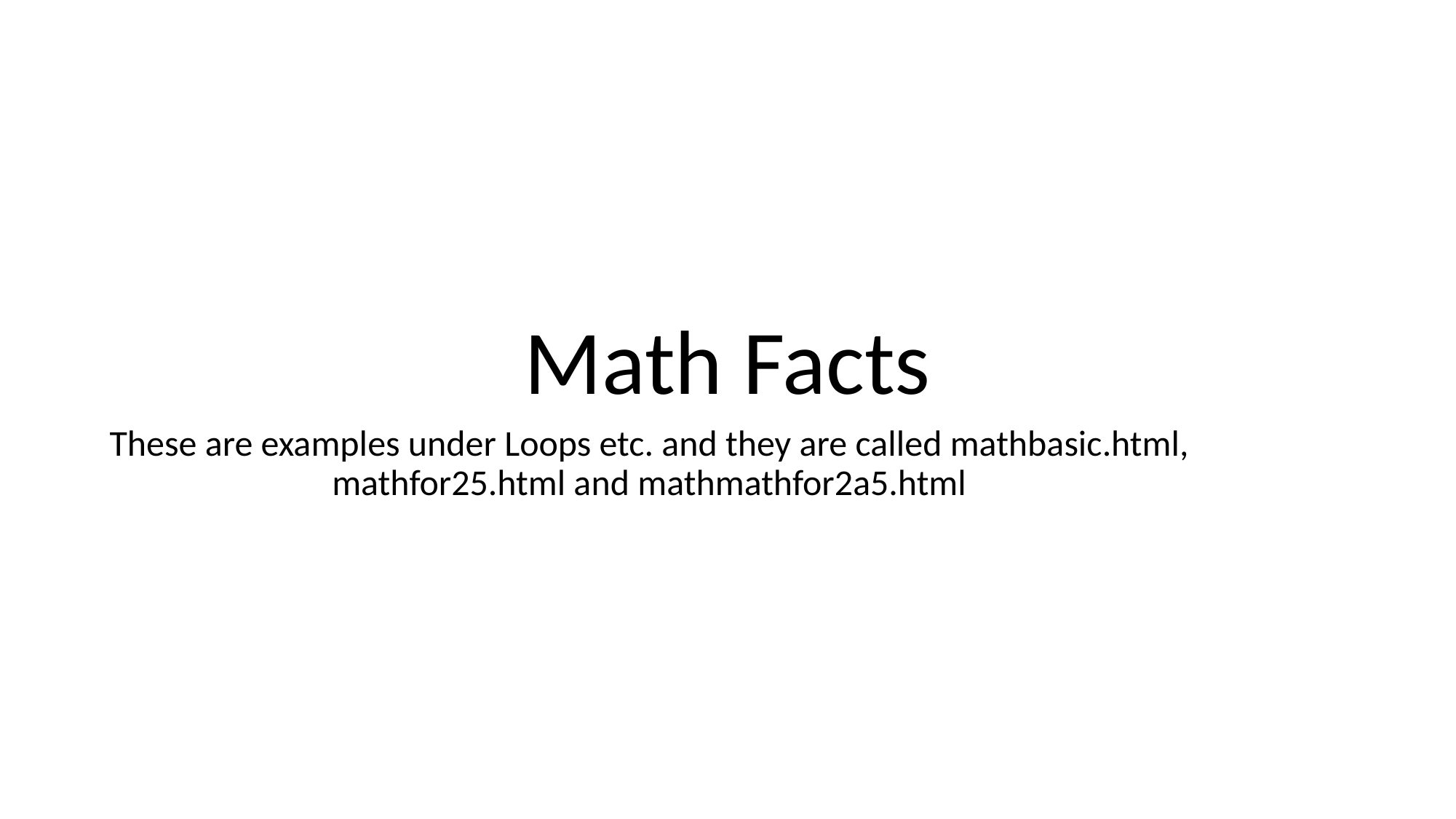

# Math Facts
These are examples under Loops etc. and they are called mathbasic.html, mathfor25.html and mathmathfor2a5.html